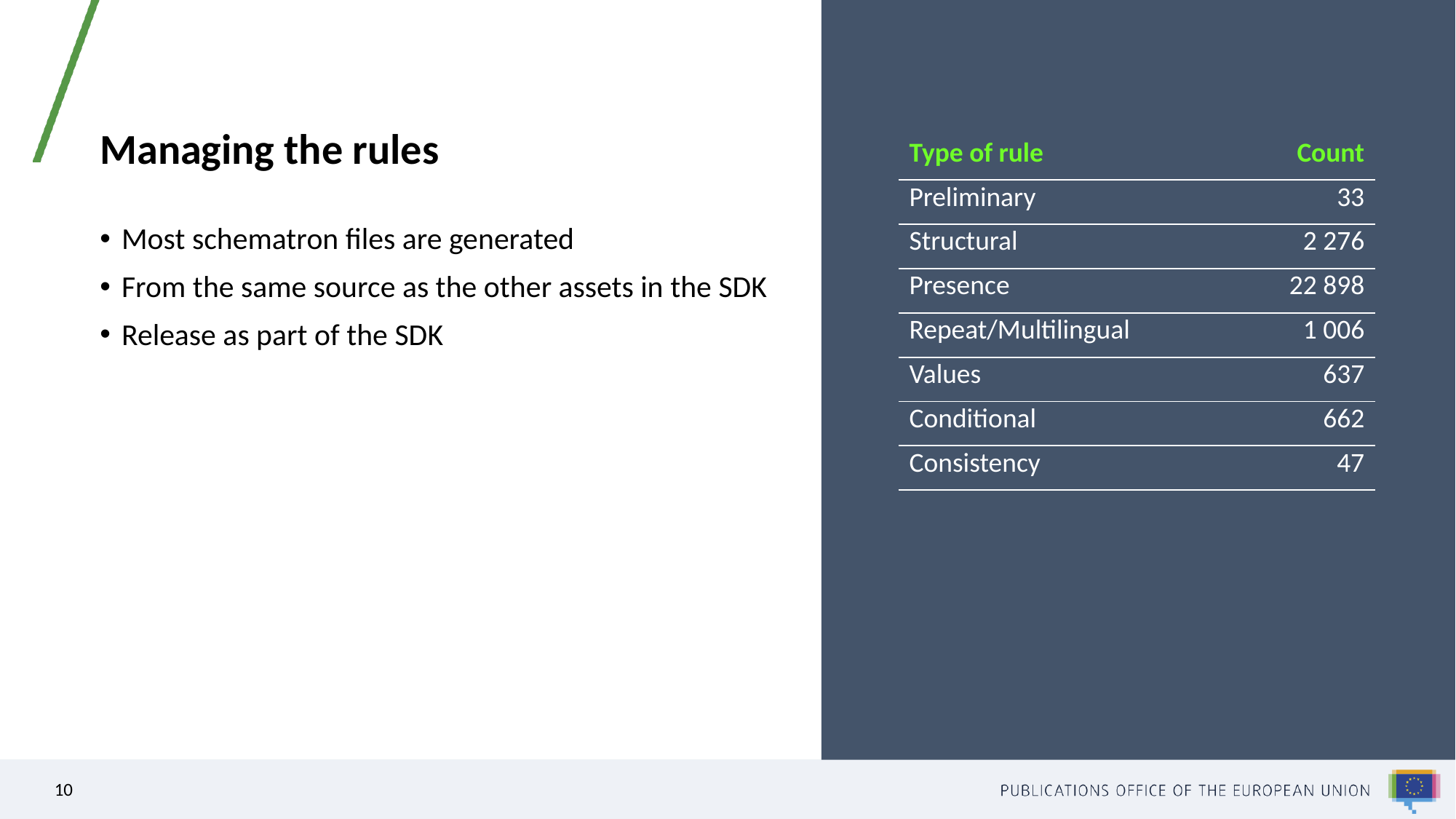

# Managing the rules
| Type of rule | Count |
| --- | --- |
| Preliminary | 33 |
| Structural | 2 276 |
| Presence | 22 898 |
| Repeat/Multilingual | 1 006 |
| Values | 637 |
| Conditional | 662 |
| Consistency | 47 |
Most schematron files are generated
From the same source as the other assets in the SDK
Release as part of the SDK

10